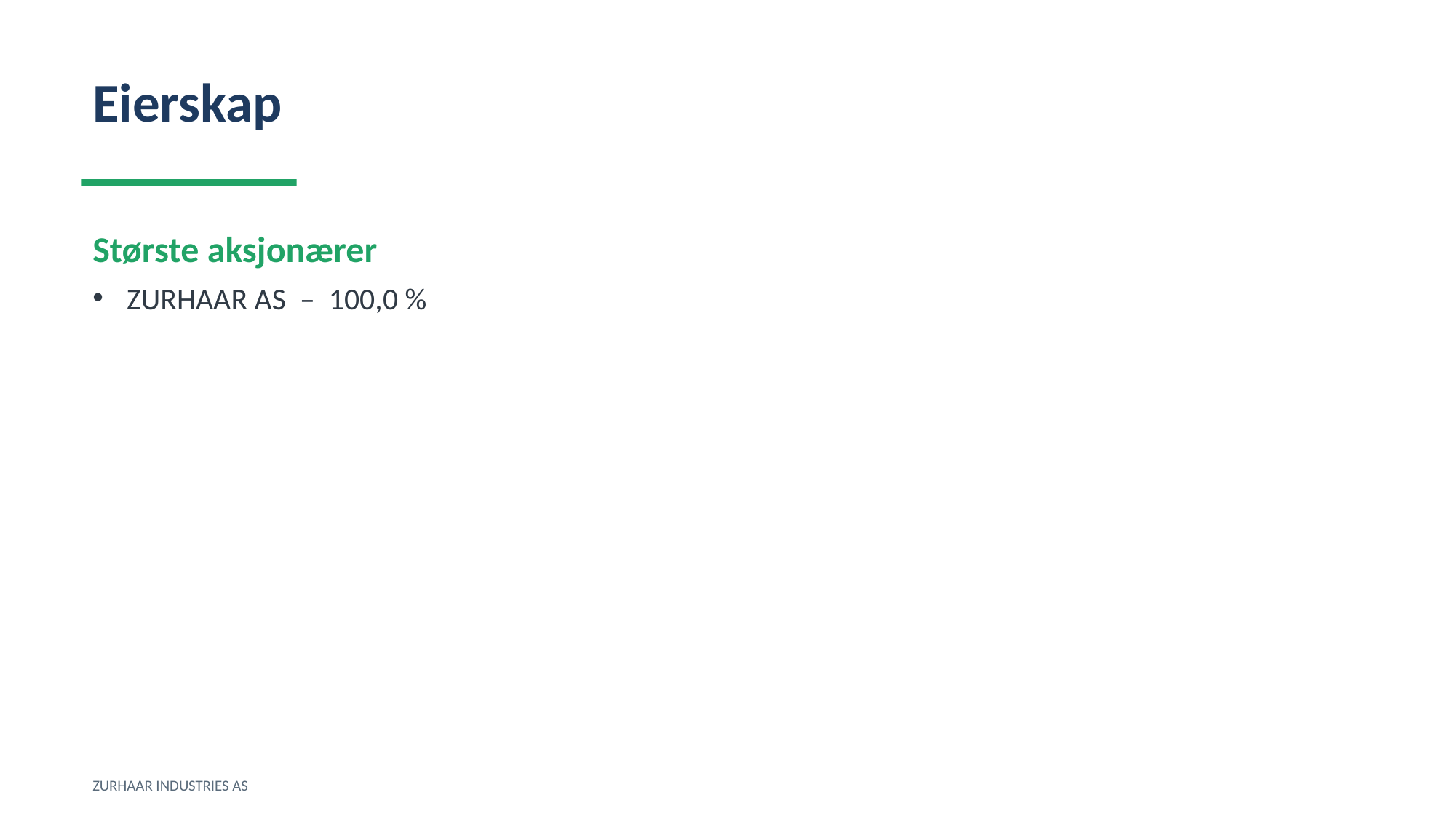

Eierskap

Største aksjonærer
ZURHAAR AS  –  100,0 %
ZURHAAR INDUSTRIES AS